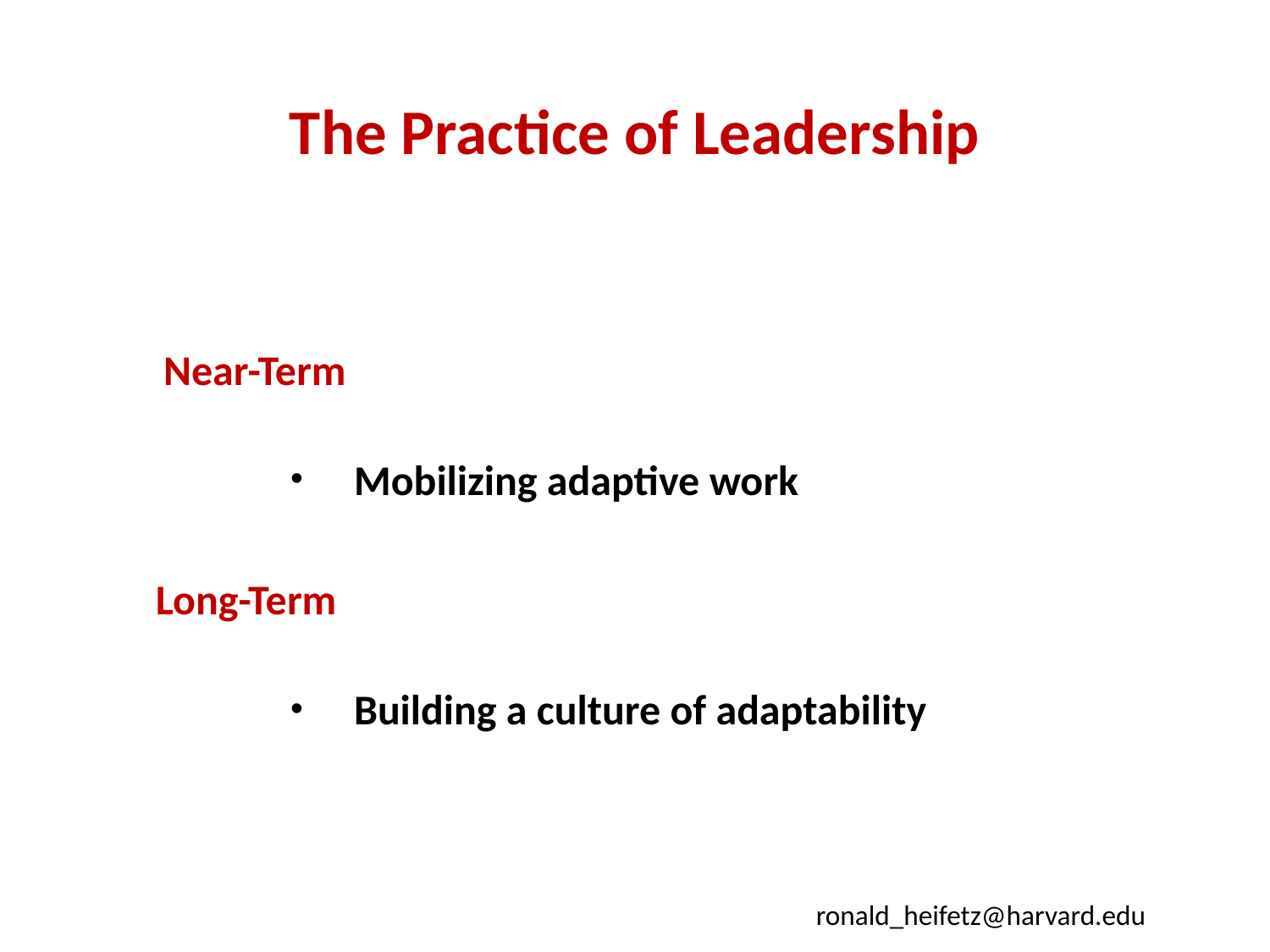

# The Practice of Leadership
Near-Term
Mobilizing adaptive work
Long-Term
Building a culture of adaptability

ronald_heifetz@harvard.edu